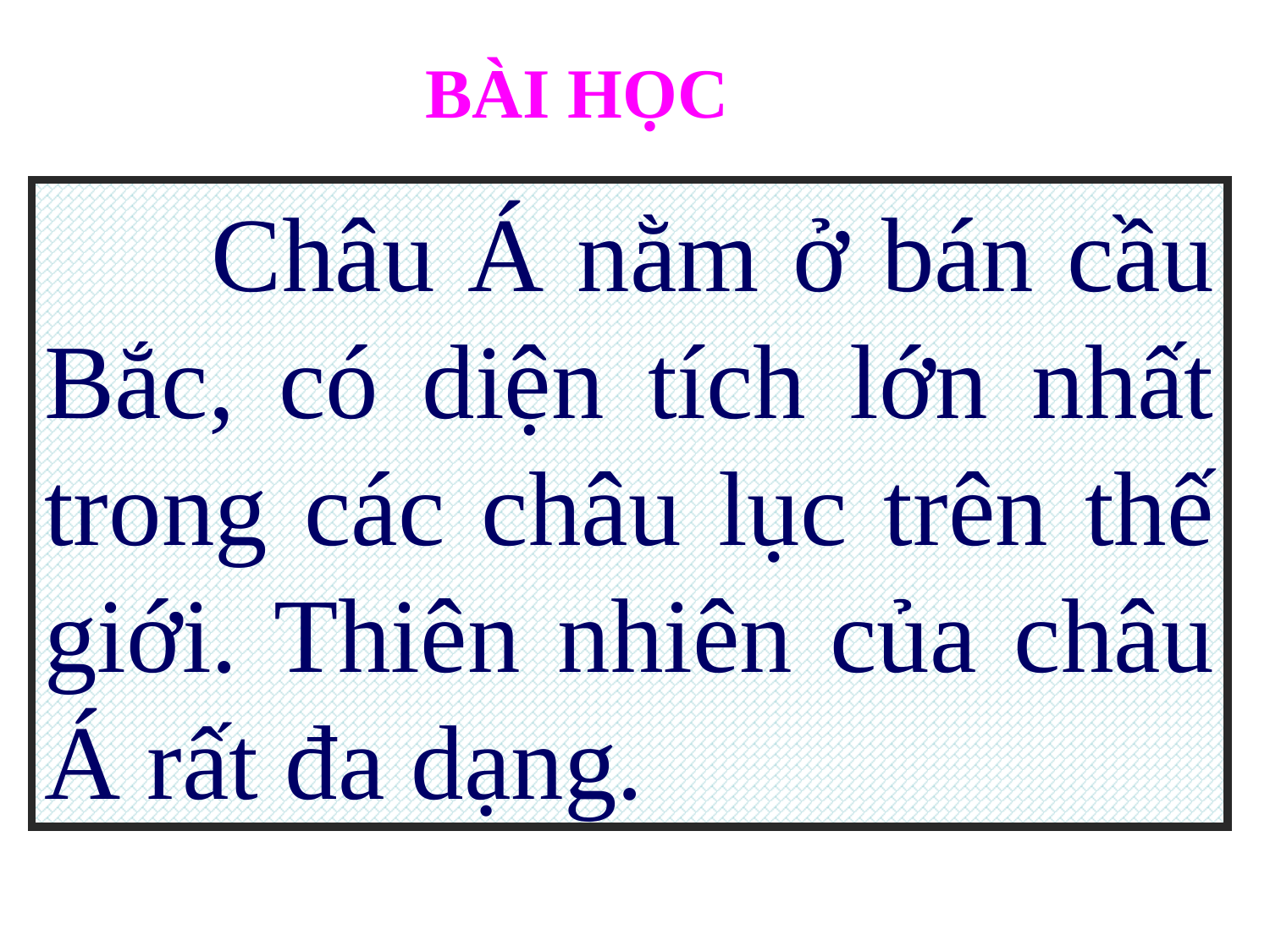

BÀI HỌC
        Châu Á nằm ở bán cầu Bắc, có diện tích lớn nhất trong các châu lục trên thế giới. Thiên nhiên của châu Á rất đa dạng.